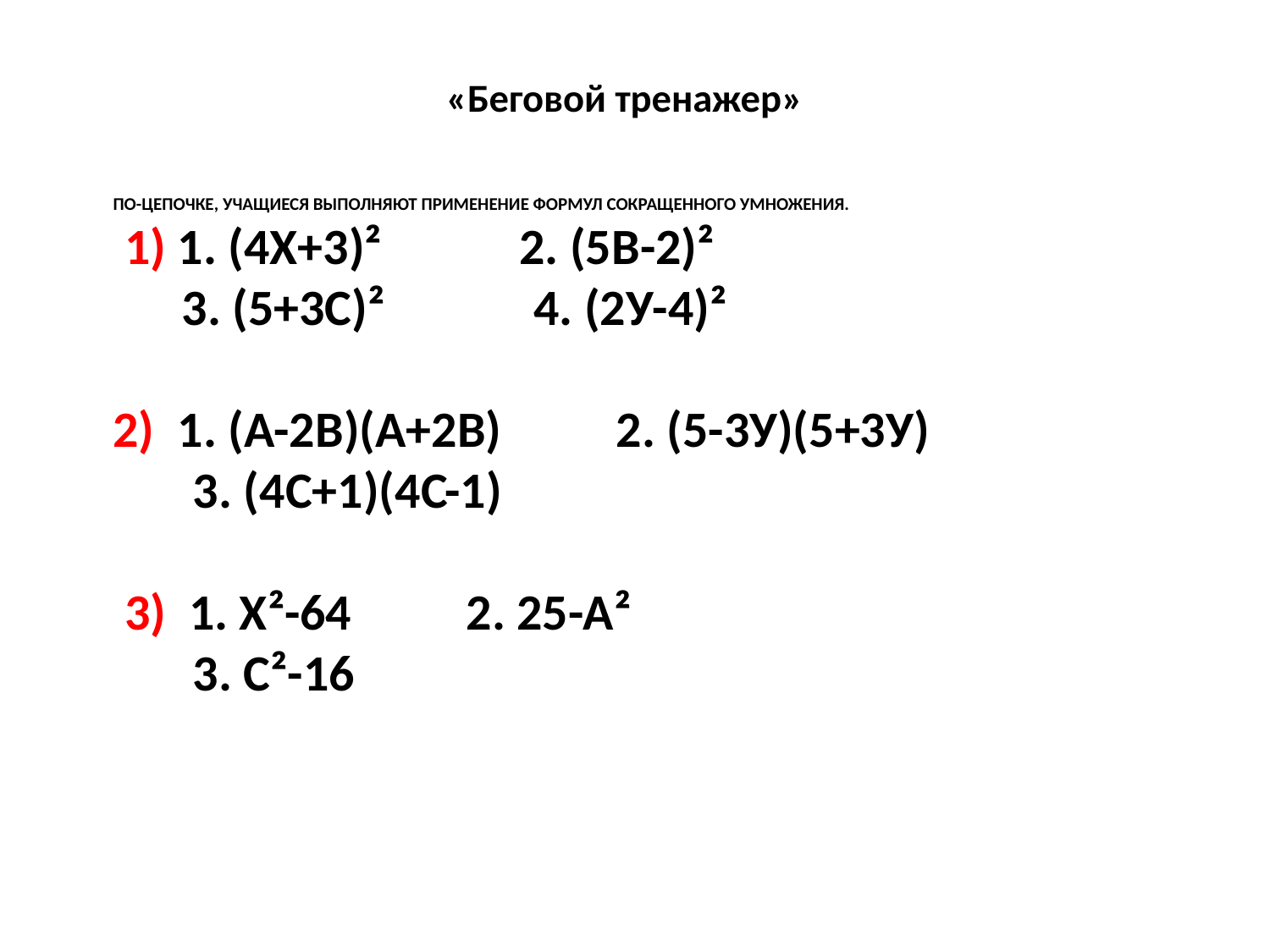

«Беговой тренажер»
# По-цепочке, учащиеся выполняют применение формул сокращенного умножения. 1) 1. (4х+3)²            2. (5в-2)² 3. (5+3с)²             4. (2у-4)² 2)  1. (а-2в)(а+2в)          2. (5-3у)(5+3у) 3. (4с+1)(4с-1) 3)  1. х²-64          2. 25-а² 3. с²-16